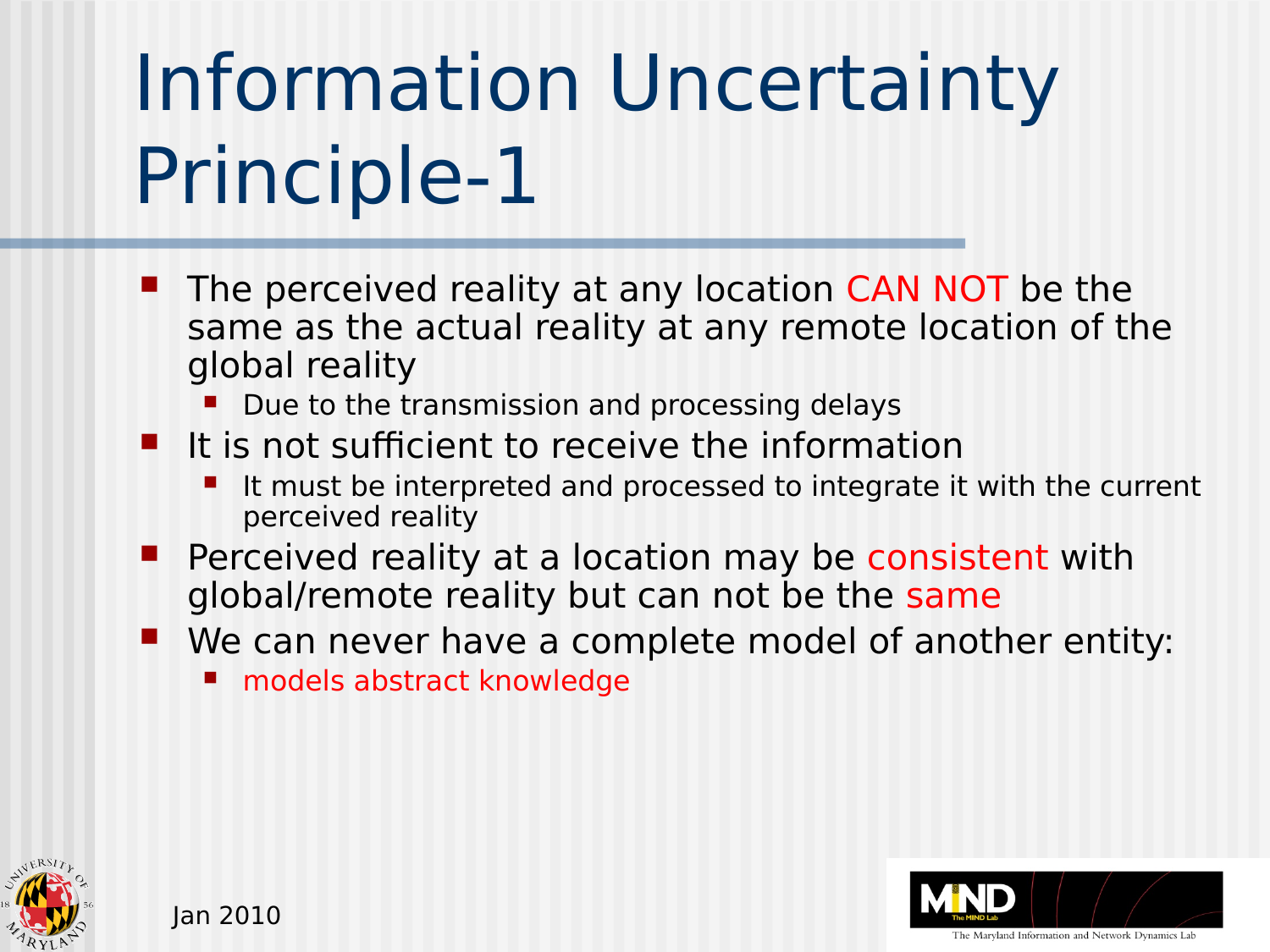

# Information Uncertainty Principle-1
The perceived reality at any location CAN NOT be the same as the actual reality at any remote location of the global reality
Due to the transmission and processing delays
It is not sufficient to receive the information
It must be interpreted and processed to integrate it with the current perceived reality
Perceived reality at a location may be consistent with global/remote reality but can not be the same
We can never have a complete model of another entity:
models abstract knowledge
Jan 2010